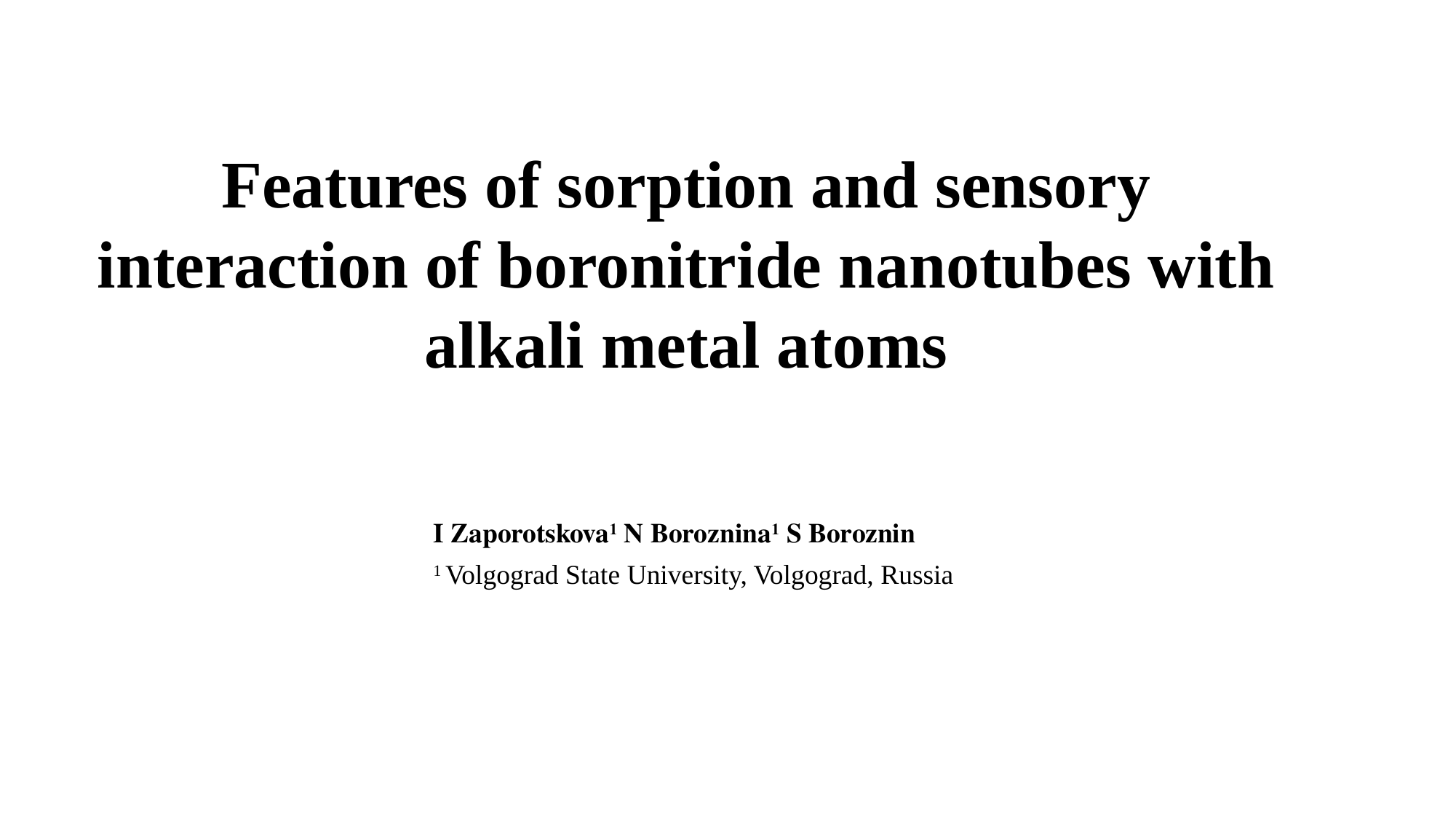

Features of sorption and sensory interaction of boronitride nanotubes with alkali metal atoms
I Zaporotskova1 N Boroznina1 S Boroznin
1 Volgograd State University, Volgograd, Russia